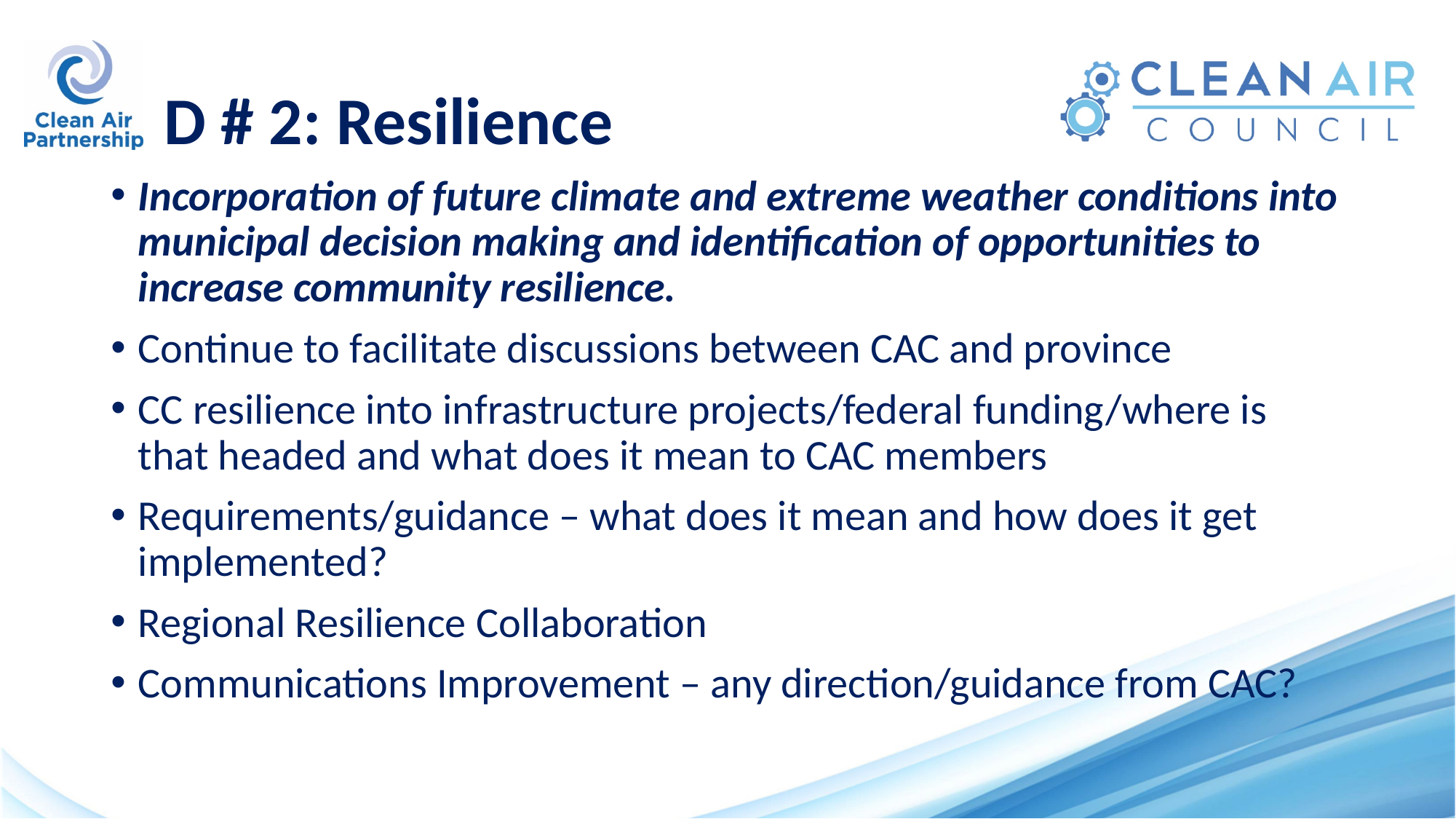

# D # 2: Resilience
Incorporation of future climate and extreme weather conditions into municipal decision making and identification of opportunities to increase community resilience.
Continue to facilitate discussions between CAC and province
CC resilience into infrastructure projects/federal funding/where is that headed and what does it mean to CAC members
Requirements/guidance – what does it mean and how does it get implemented?
Regional Resilience Collaboration
Communications Improvement – any direction/guidance from CAC?